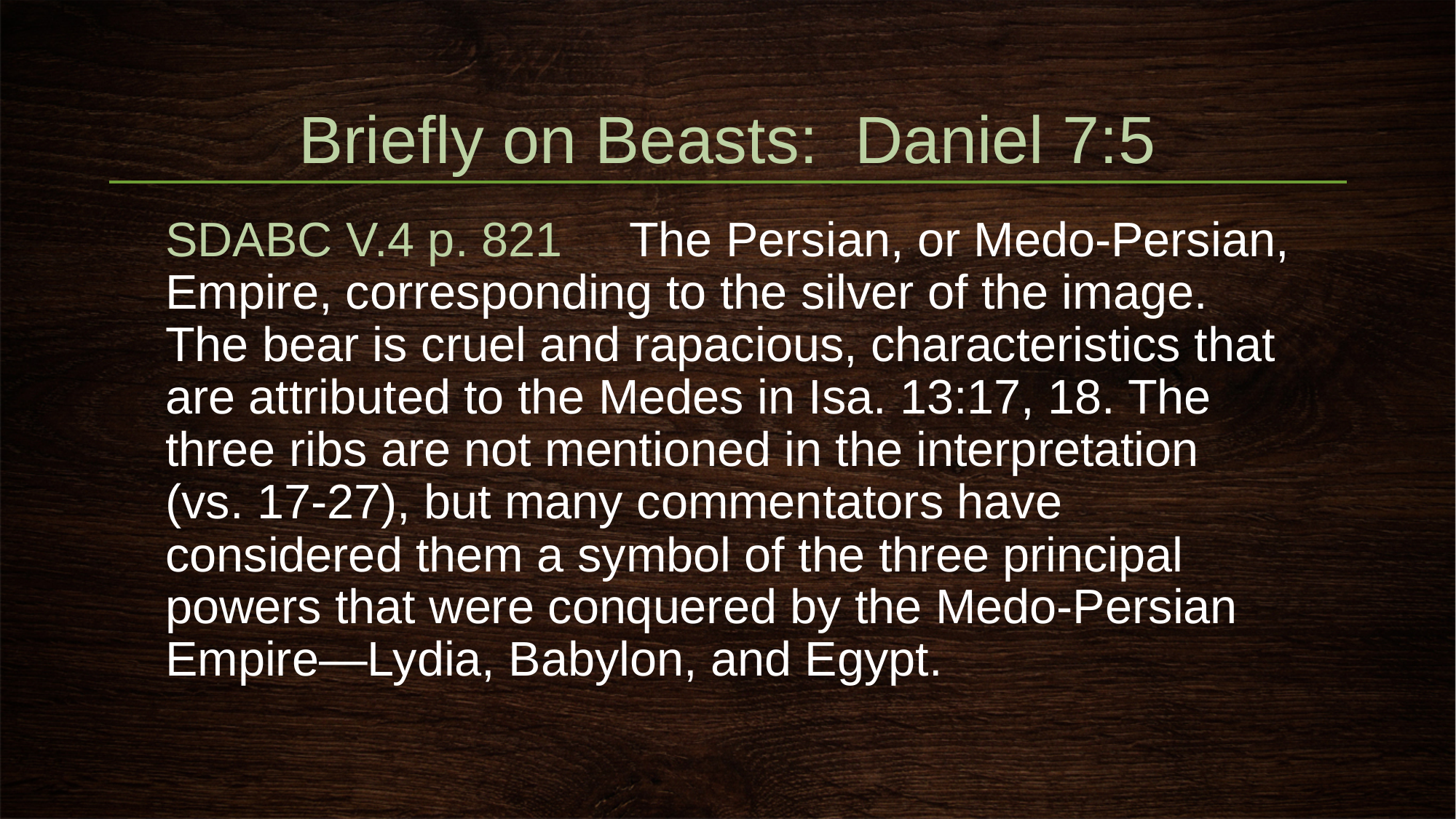

# Briefly on Beasts:  Daniel 7:5
SDABC V.4 p. 821     The Persian, or Medo-Persian, Empire, corresponding to the silver of the image. The bear is cruel and rapacious, characteristics that are attributed to the Medes in Isa. 13:17, 18. The three ribs are not mentioned in the interpretation (vs. 17-27), but many commentators have considered them a symbol of the three principal powers that were conquered by the Medo-Persian Empire—Lydia, Babylon, and Egypt.